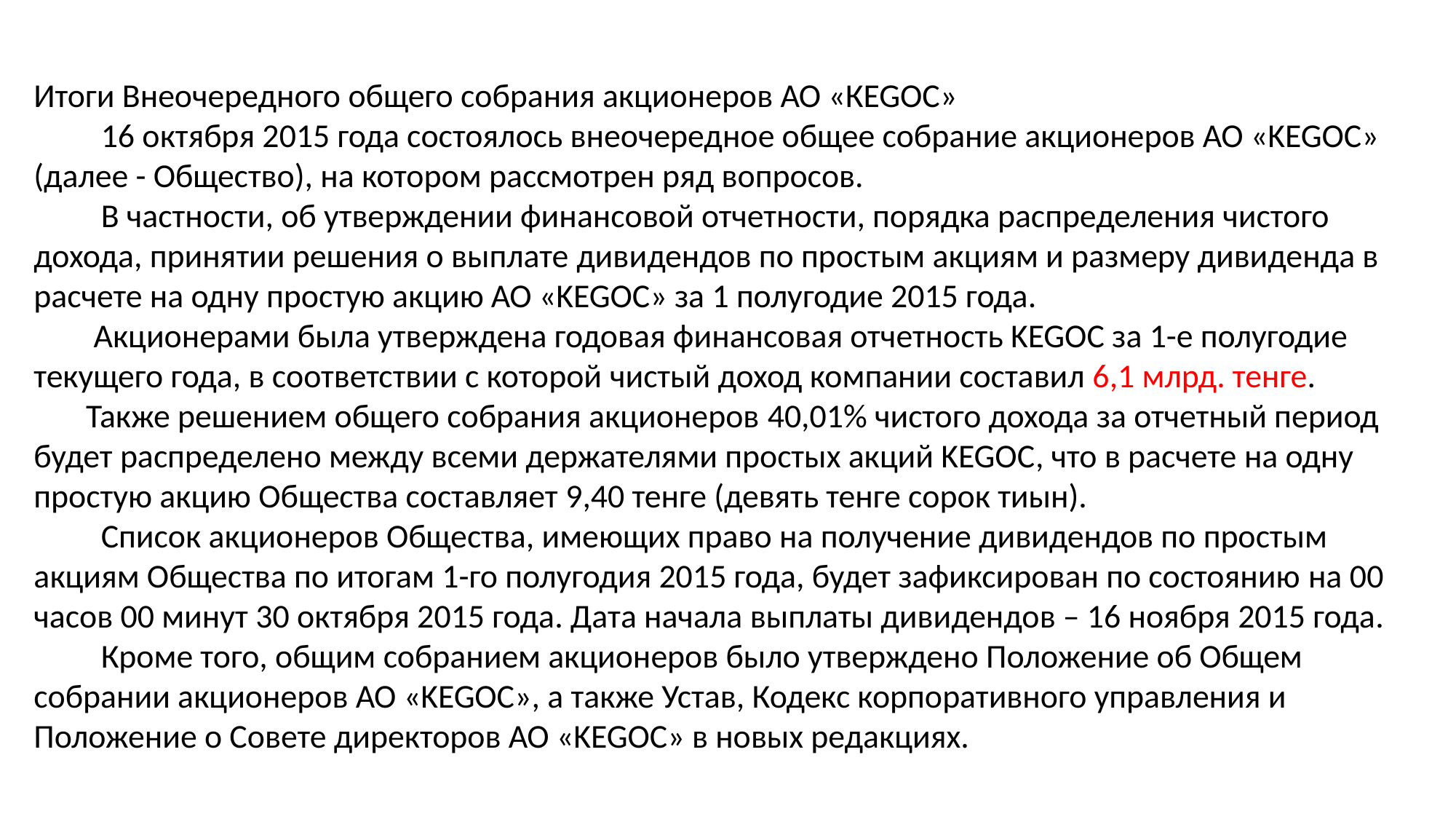

Итоги Внеочередного общего собрания акционеров АО «КEGOC»
         16 октября 2015 года состоялось внеочередное общее собрание акционеров АО «KEGOC» (далее - Общество), на котором рассмотрен ряд вопросов.
         В частности, об утверждении финансовой отчетности, порядка распределения чистого дохода, принятии решения о выплате дивидендов по простым акциям и размеру дивиденда в расчете на одну простую акцию АО «KEGOC» за 1 полугодие 2015 года.
        Акционерами была утверждена годовая финансовая отчетность KEGOC за 1-е полугодие текущего года, в соответствии с которой чистый доход компании составил 6,1 млрд. тенге.
       Также решением общего собрания акционеров 40,01% чистого дохода за отчетный период будет распределено между всеми держателями простых акций KEGOC, что в расчете на одну простую акцию Общества составляет 9,40 тенге (девять тенге сорок тиын).
         Список акционеров Общества, имеющих право на получение дивидендов по простым акциям Общества по итогам 1-го полугодия 2015 года, будет зафиксирован по состоянию на 00 часов 00 минут 30 октября 2015 года. Дата начала выплаты дивидендов – 16 ноября 2015 года.
         Кроме того, общим собранием акционеров было утверждено Положение об Общем собрании акционеров АО «KEGOC», а также Устав, Кодекс корпоративного управления и Положение о Совете директоров АО «KEGOC» в новых редакциях.